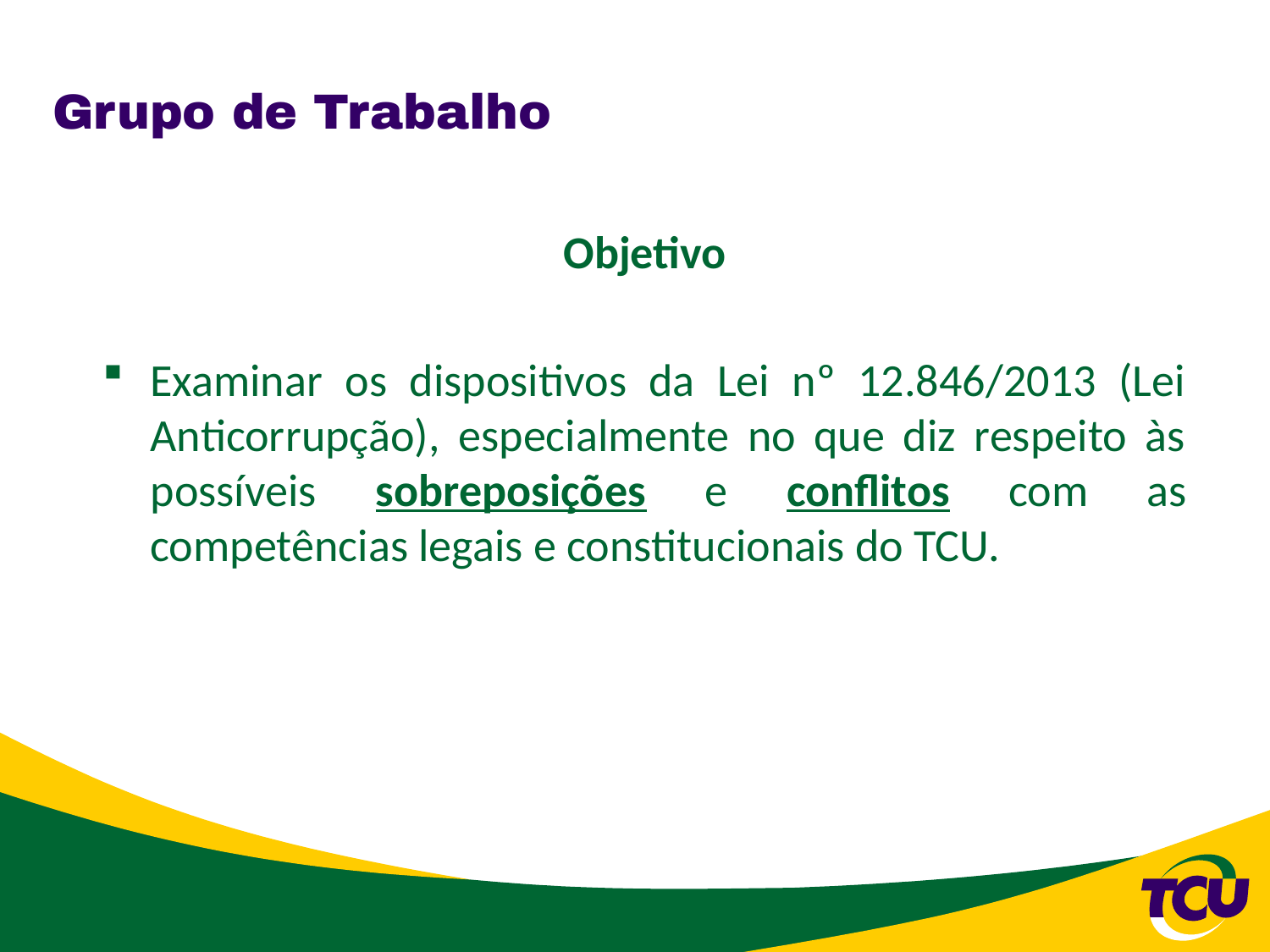

# Grupo de Trabalho
Objetivo

Examinar os dispositivos da Lei nº 12.846/2013 (Lei Anticorrupção), especialmente no que diz respeito às possíveis sobreposições e conflitos com as competências legais e constitucionais do TCU.